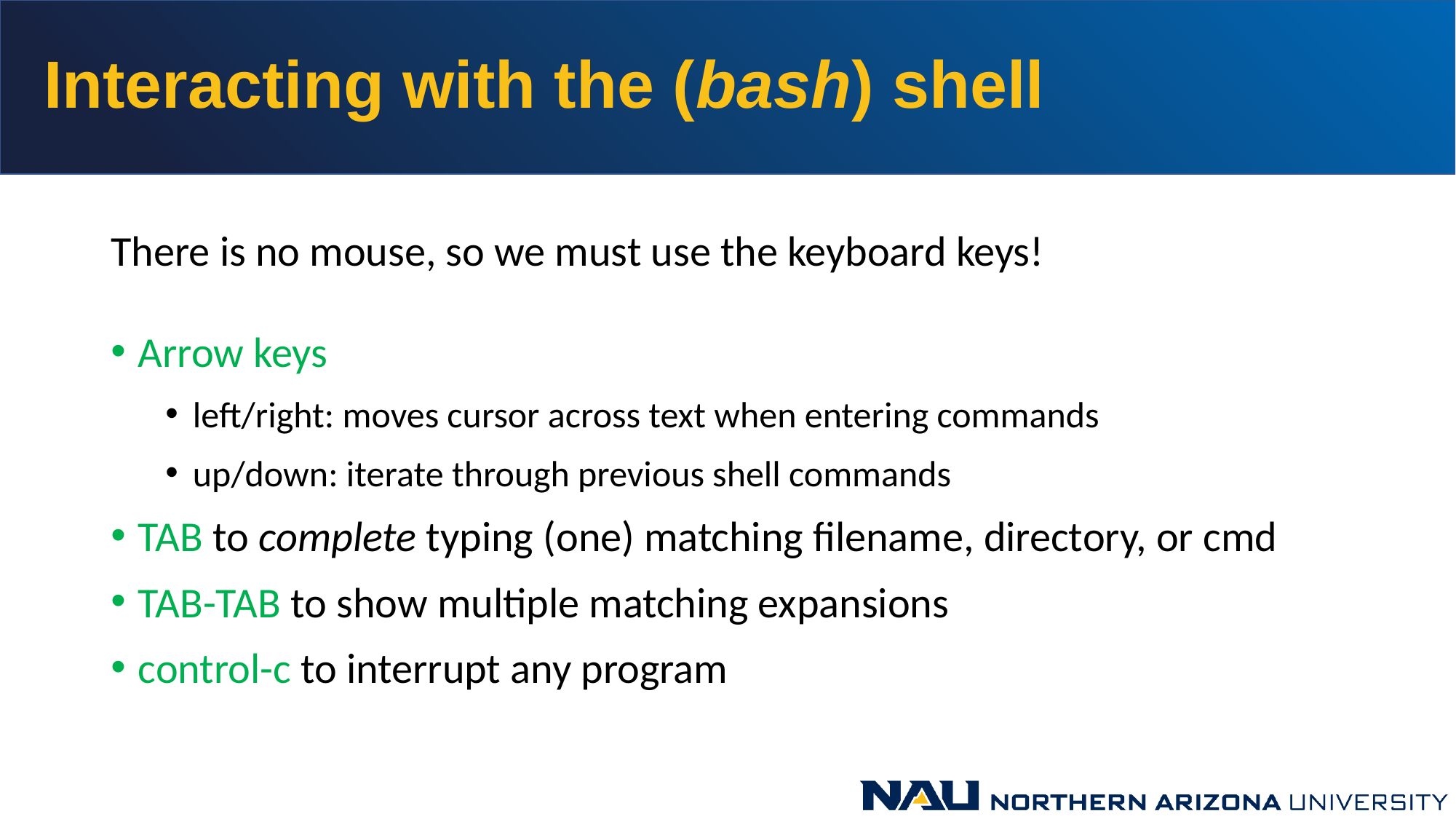

# Interacting with the (bash) shell
There is no mouse, so we must use the keyboard keys!

Arrow keys
left/right: moves cursor across text when entering commands
up/down: iterate through previous shell commands
TAB to complete typing (one) matching filename, directory, or cmd
TAB-TAB to show multiple matching expansions
control-c to interrupt any program